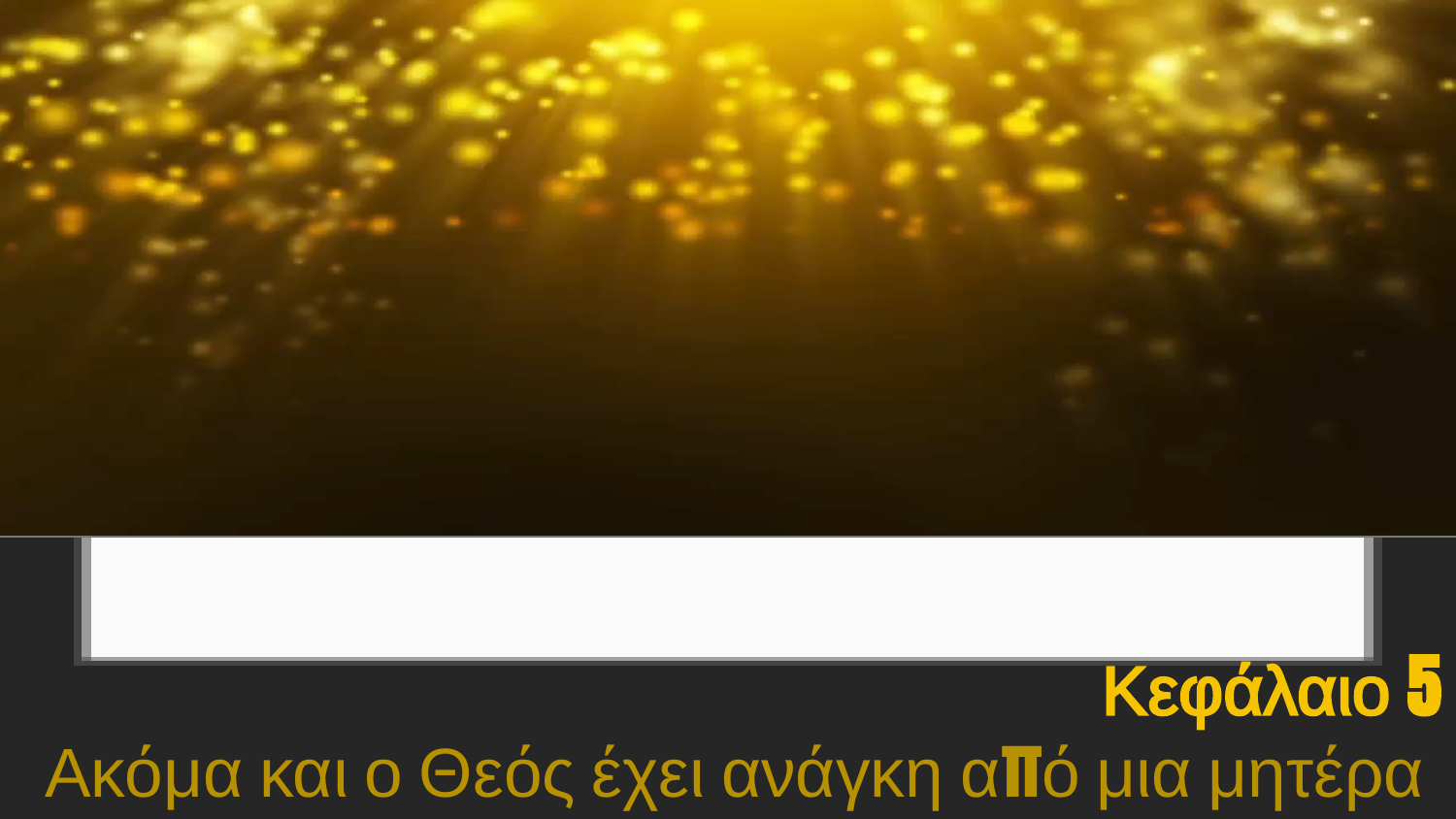

# Κεφάλαιο 5 Ακόμα και ο Θεός έχει ανάγκη από μια μητέρα